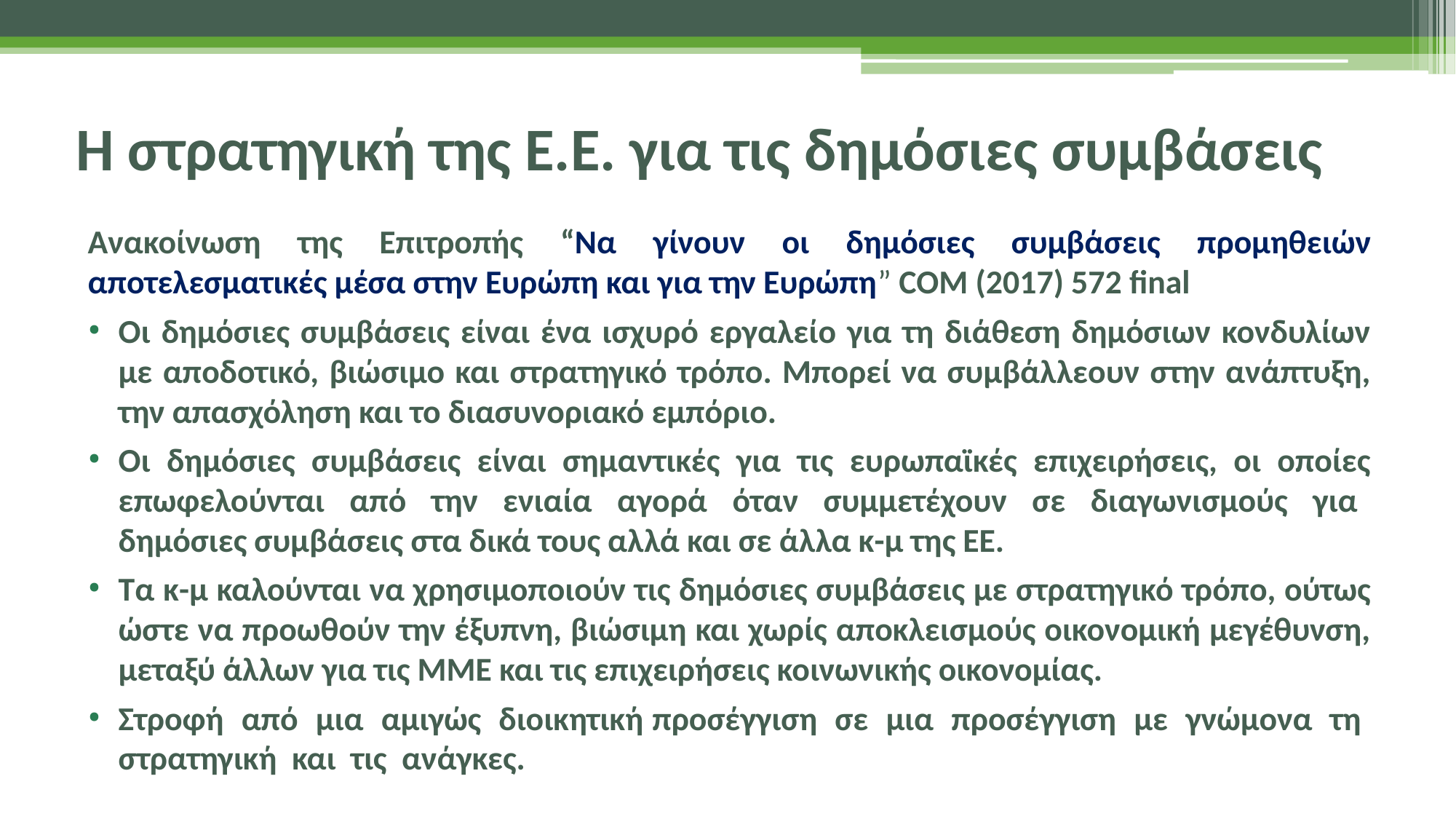

# Η στρατηγική της Ε.Ε. για τις δημόσιες συμβάσεις
Ανακοίνωση της Επιτροπής “Να γίνουν οι δημόσιες συμβάσεις προμηθειών αποτελεσματικές μέσα στην Ευρώπη και για την Ευρώπη” COM (2017) 572 final
Οι δημόσιες συμβάσεις είναι ένα ισχυρό εργαλείο για τη διάθεση δημόσιων κονδυλίων με αποδοτικό, βιώσιμο και στρατηγικό τρόπο. Μπορεί να συμβάλλεουν στην ανάπτυξη, την απασχόληση και το διασυνοριακό εμπόριο.
Οι δημόσιες συμβάσεις είναι σημαντικές για τις ευρωπαϊκές επιχειρήσεις, οι οποίες επωφελούνται  από  την  ενιαία  αγορά  όταν  συμμετέχουν  σε  διαγωνισμούς  για  δημόσιες συμβάσεις στα δικά τους αλλά και σε άλλα κ-μ της ΕΕ.
Τα κ-μ καλούνται να χρησιμοποιούν τις δημόσιες συμβάσεις με στρατηγικό τρόπο, ούτως ώστε να προωθούν την έξυπνη, βιώσιμη και χωρίς αποκλεισμούς οικονομική μεγέθυνση, μεταξύ άλλων για τις ΜΜΕ και τις επιχειρήσεις κοινωνικής οικονομίας.
Στροφή  από  μια  αμιγώς  διοικητική προσέγγιση  σε  μια  προσέγγιση  με  γνώμονα  τη  στρατηγική  και  τις  ανάγκες.